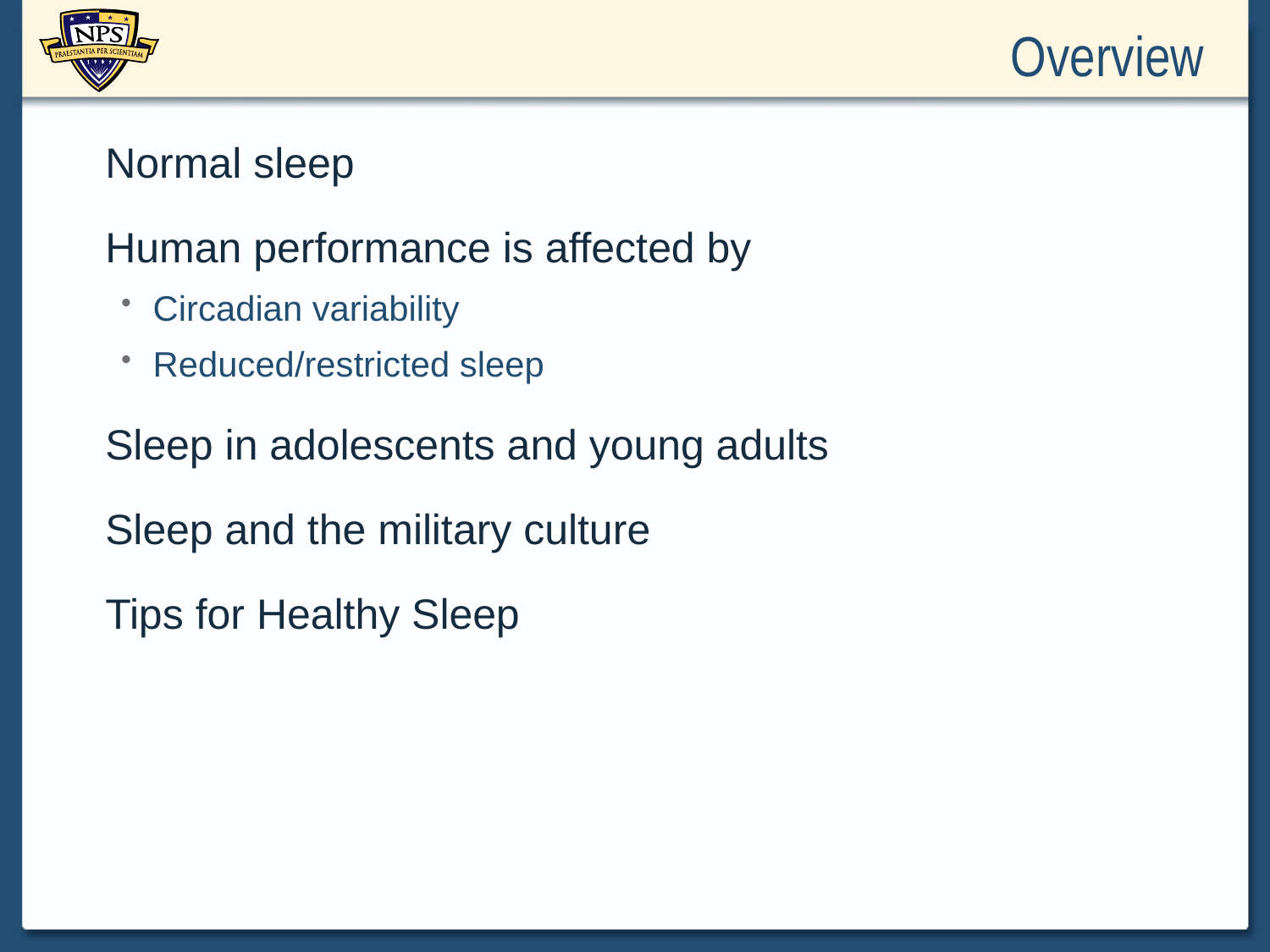

# Overview
Normal sleep
Human performance is affected by
Circadian variability
Reduced/restricted sleep
Sleep in adolescents and young adults
Sleep and the military culture
Tips for Healthy Sleep